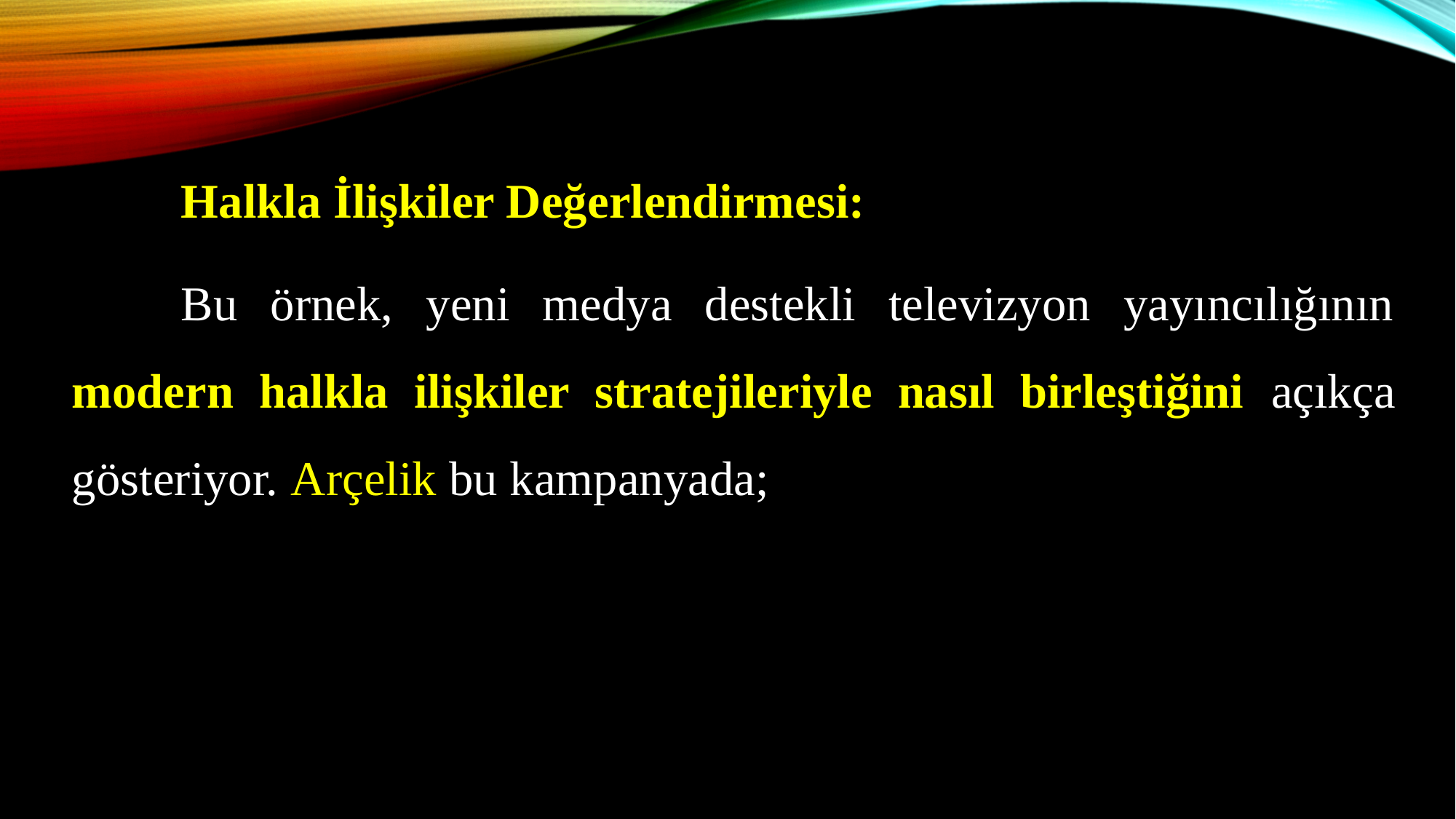

Halkla İlişkiler Değerlendirmesi:
	Bu örnek, yeni medya destekli televizyon yayıncılığının modern halkla ilişkiler stratejileriyle nasıl birleştiğini açıkça gösteriyor. Arçelik bu kampanyada;